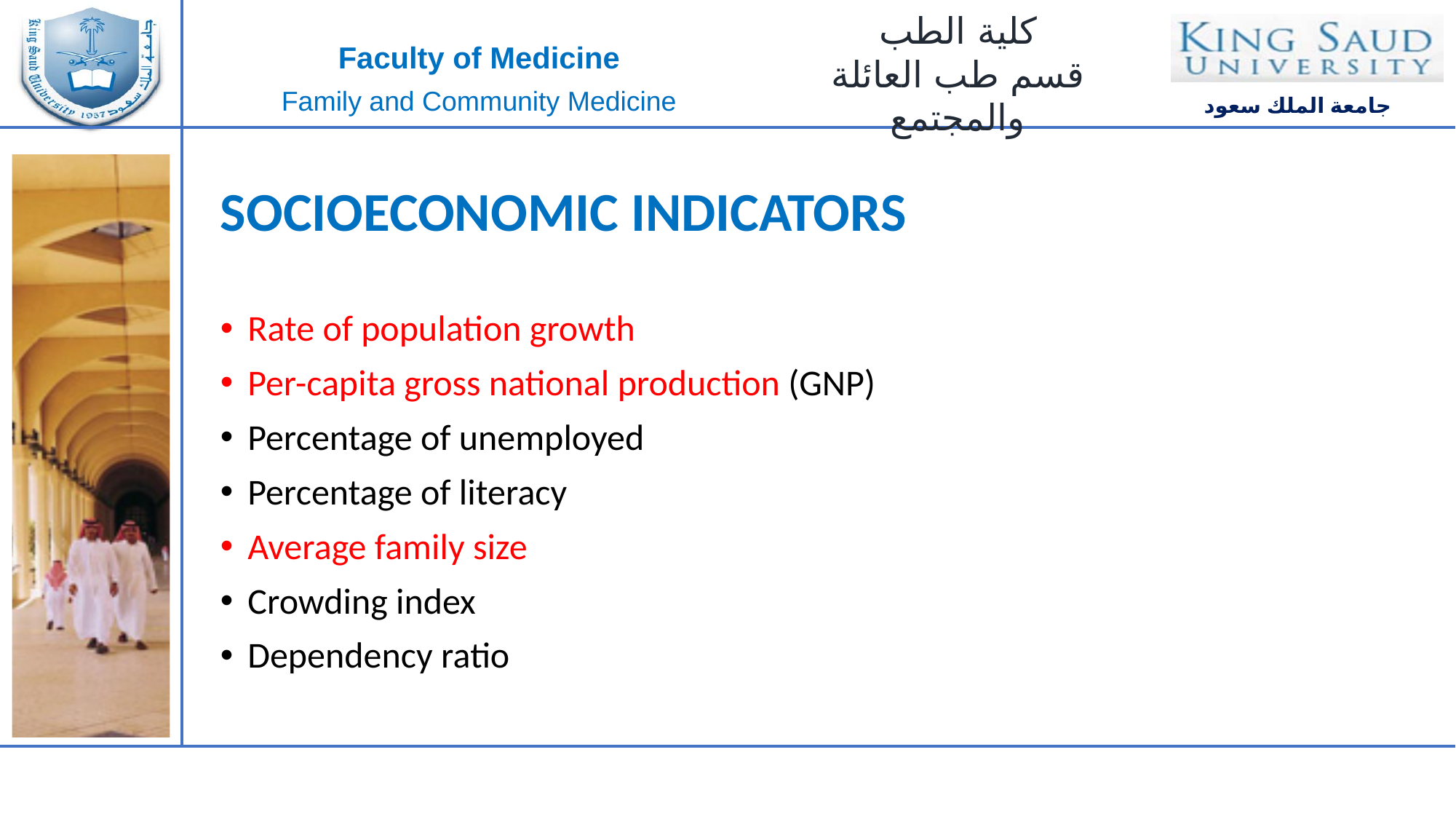

SOCIOECONOMIC INDICATORS
Rate of population growth
Per-capita gross national production (GNP)
Percentage of unemployed
Percentage of literacy
Average family size
Crowding index
Dependency ratio